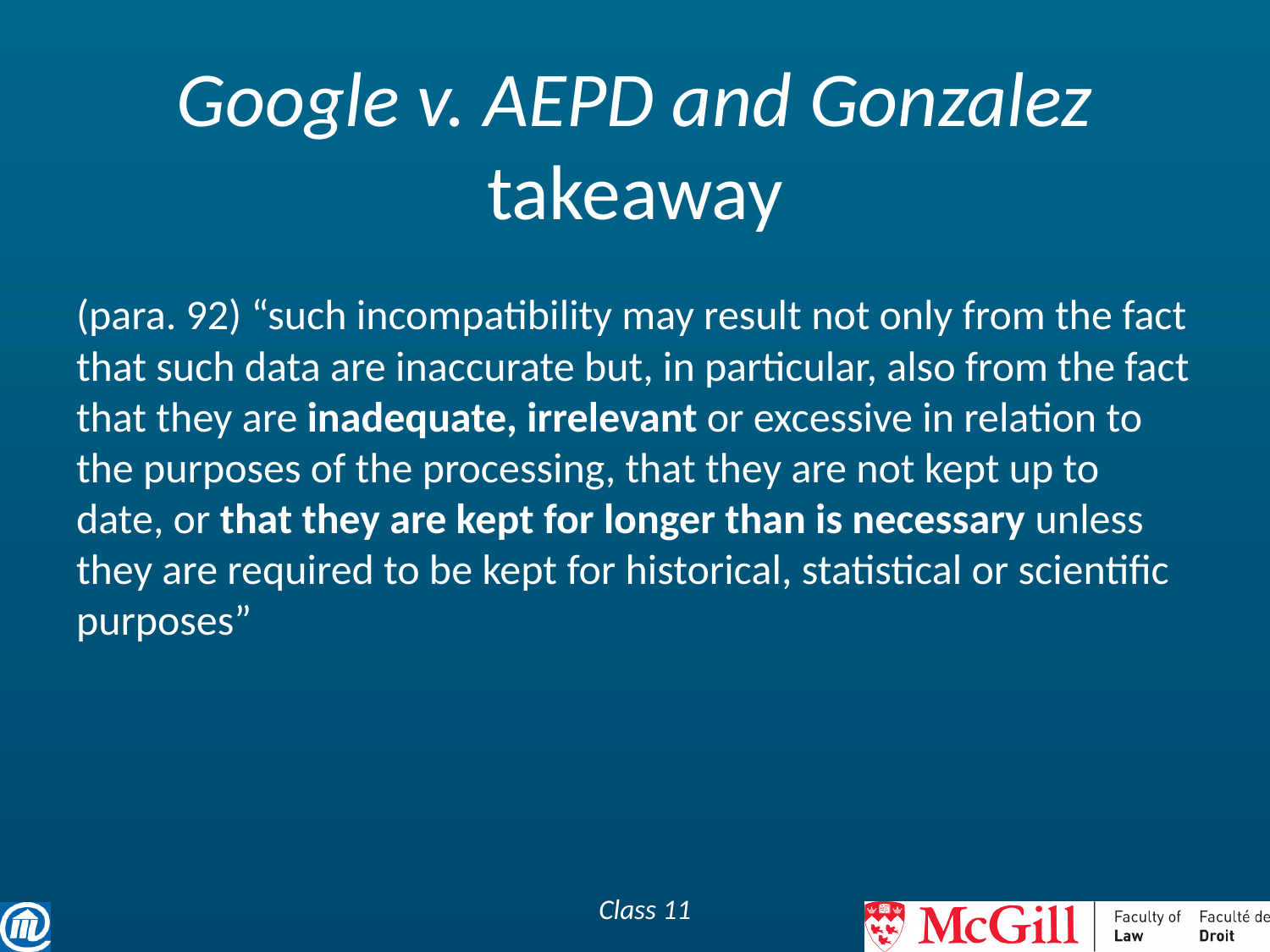

# Google v. AEPD and Gonzalez takeaway

(para. 92) “such incompatibility may result not only from the fact that such data are inaccurate but, in particular, also from the fact that they are inadequate, irrelevant or excessive in relation to the purposes of the processing, that they are not kept up to date, or that they are kept for longer than is necessary unless they are required to be kept for historical, statistical or scientific purposes”
Class 11